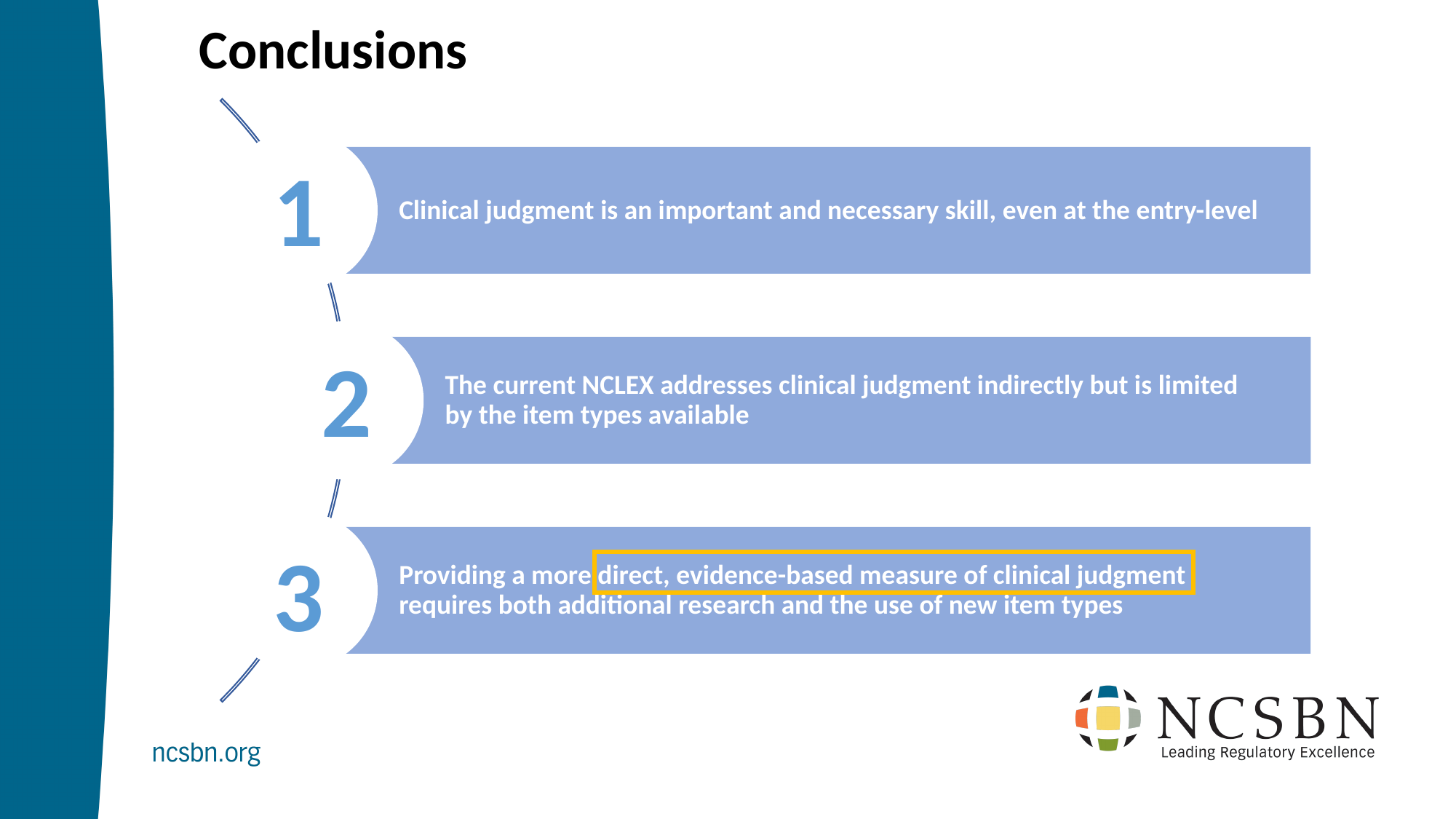

# Conclusions
Clinical judgment is an important and necessary skill, even at the entry-level
The current NCLEX addresses clinical judgment indirectly but is limited
by the item types available
Providing a more direct, evidence-based measure of clinical judgment
requires both additional research and the use of new item types
1
2
3